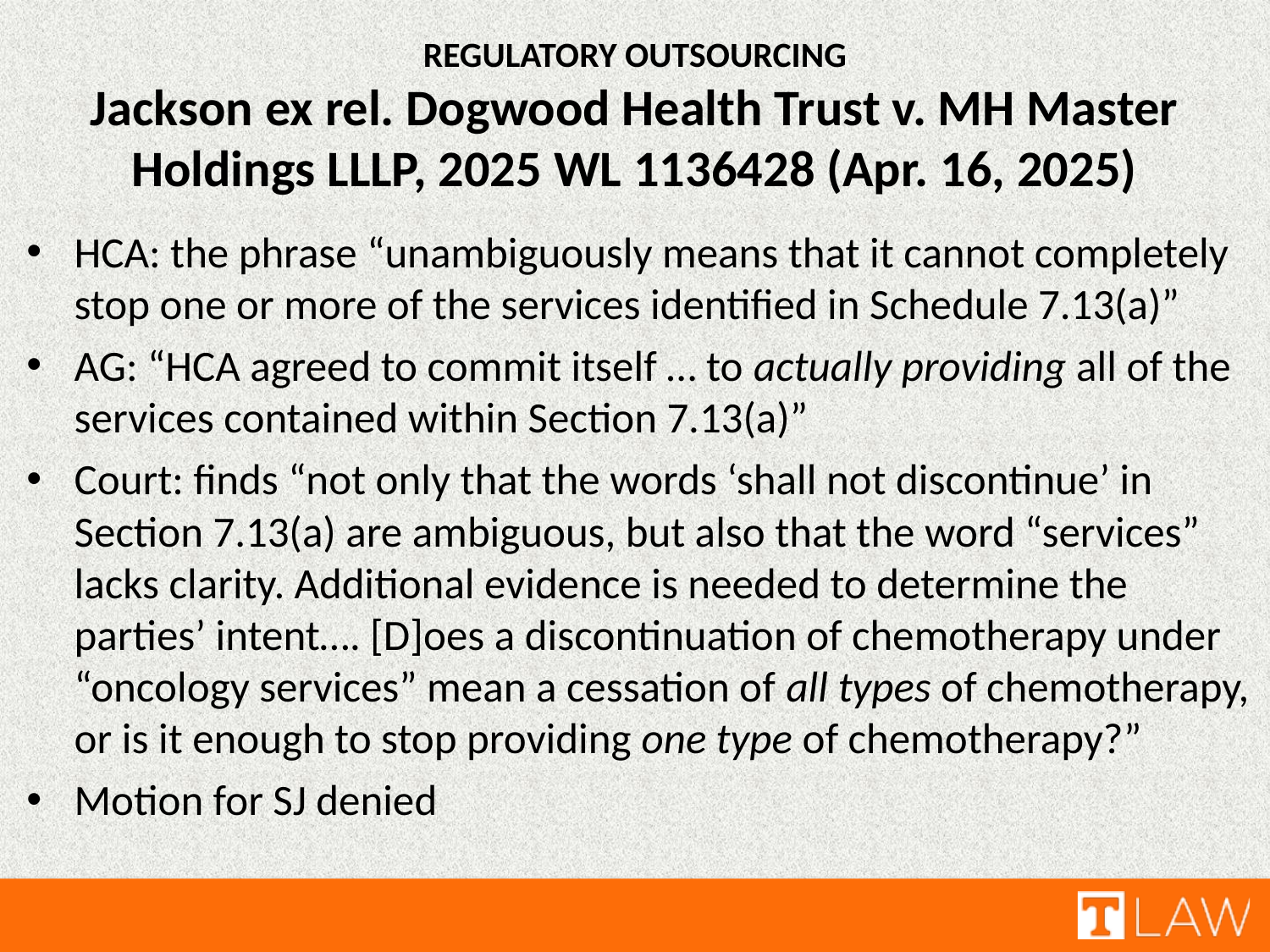

REGULATORY OUTSOURCING
Jackson ex rel. Dogwood Health Trust v. MH Master Holdings LLLP, 2025 WL 1136428 (Apr. 16, 2025)

HCA: the phrase “unambiguously means that it cannot completely stop one or more of the services identified in Schedule 7.13(a)”
AG: “HCA agreed to commit itself … to actually providing all of the services contained within Section 7.13(a)”
Court: finds “not only that the words ‘shall not discontinue’ in Section 7.13(a) are ambiguous, but also that the word “services” lacks clarity. Additional evidence is needed to determine the parties’ intent…. [D]oes a discontinuation of chemotherapy under “oncology services” mean a cessation of all types of chemotherapy, or is it enough to stop providing one type of chemotherapy?”
Motion for SJ denied